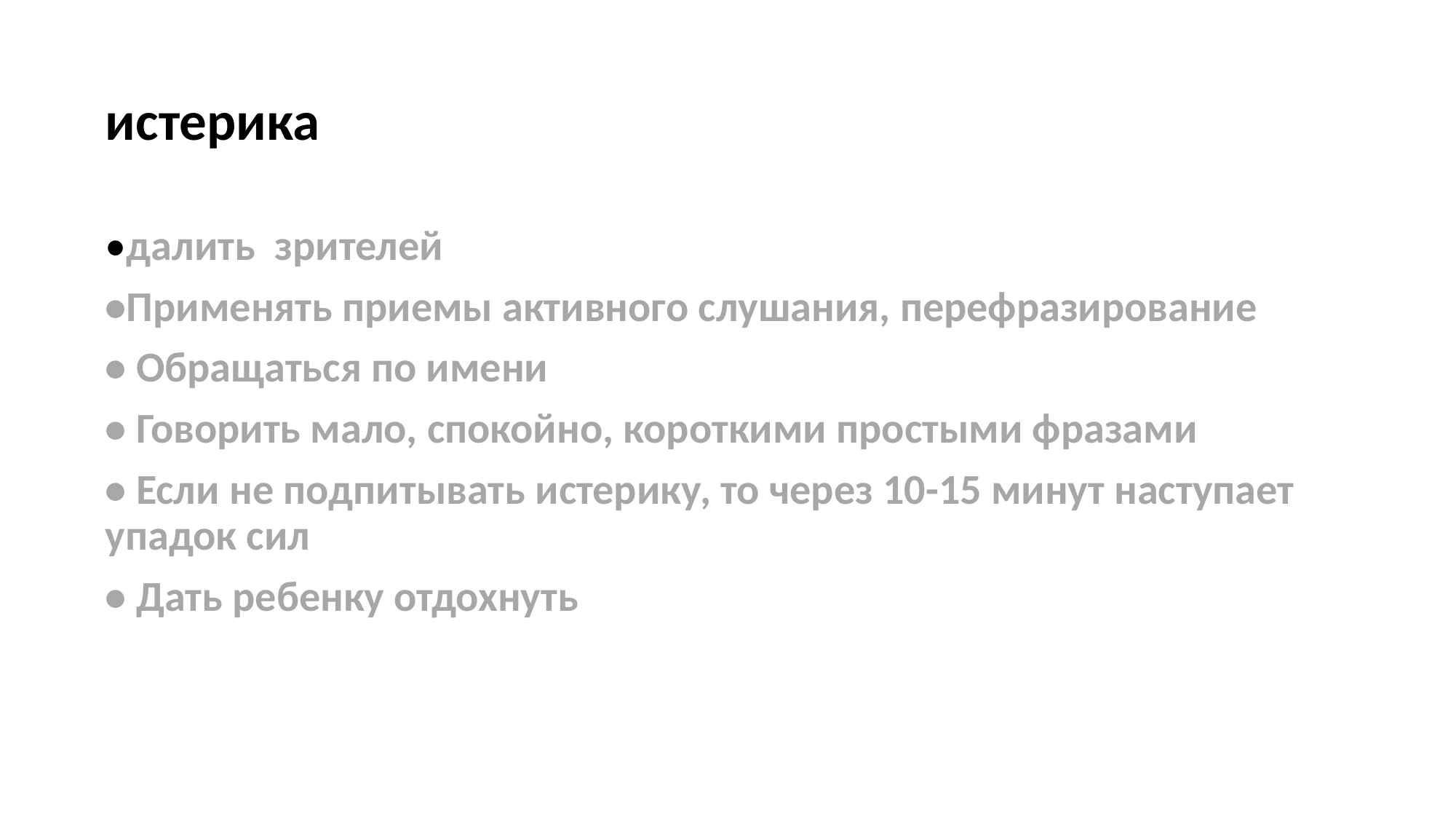

# истерика
•далить  зрителей
•Применять приемы активного слушания, перефразирование
• Обращаться по имени
• Говорить мало, спокойно, короткими простыми фразами
• Если не подпитывать истерику, то через 10-15 минут наступает упадок сил
• Дать ребенку отдохнуть